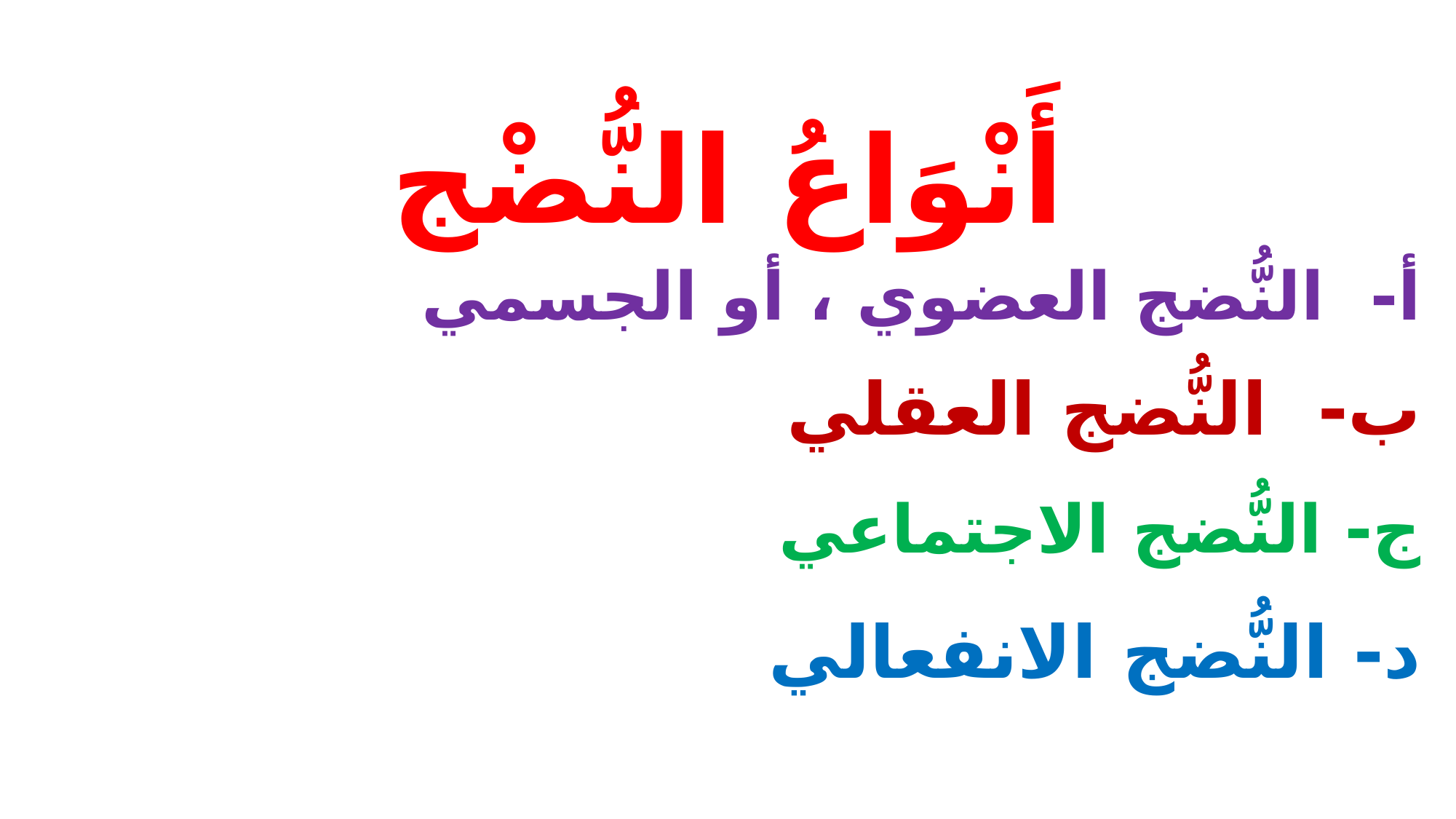

أَنْوَاعُ النُّضْج
أ-  النُّضج العضوي ، أو الجسمي
ب-  النُّضج العقلي
ج- النُّضج الاجتماعي
د- النُّضج الانفعالي